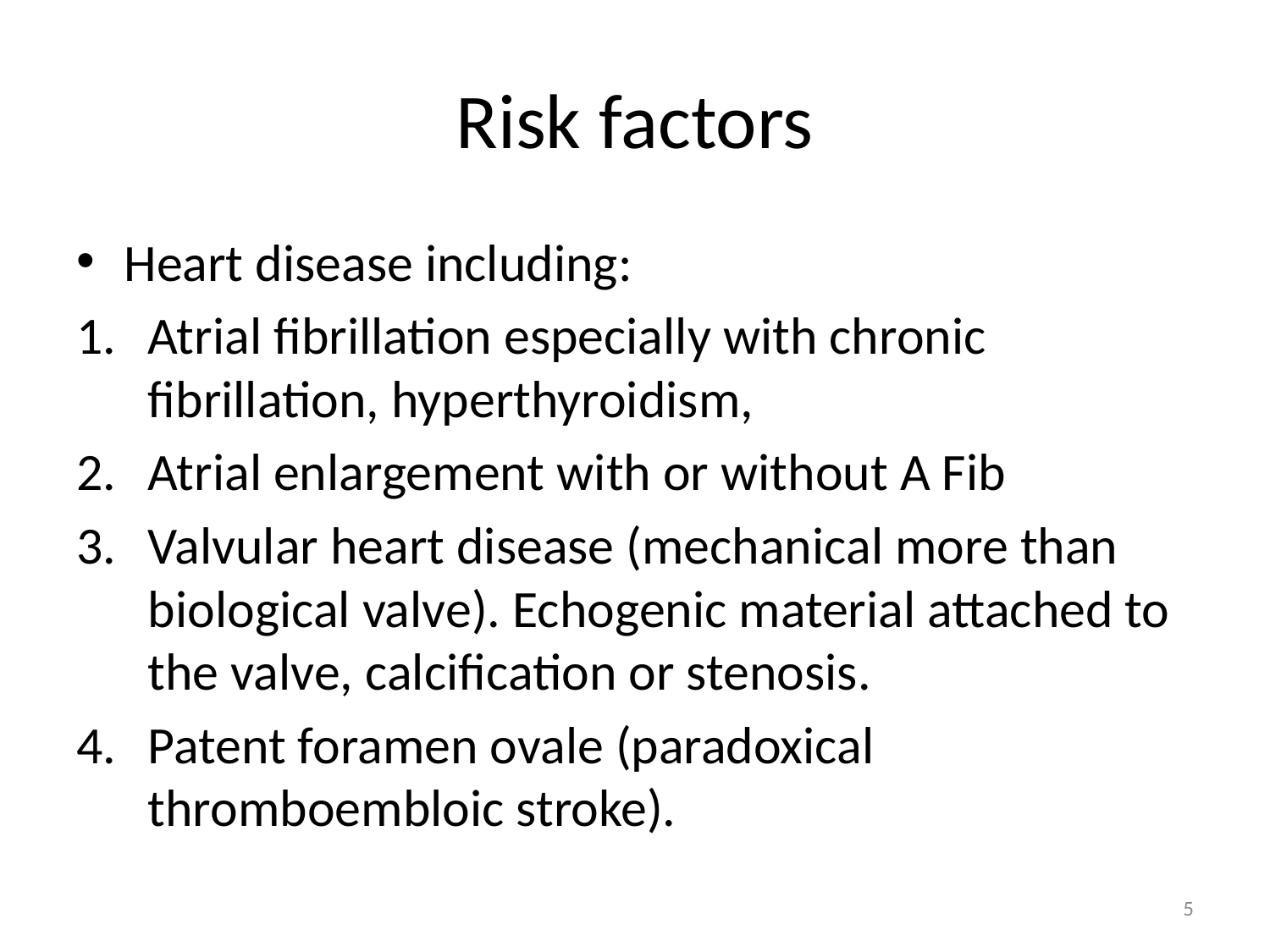

# Risk factors
Heart disease including:
Atrial fibrillation especially with chronic fibrillation, hyperthyroidism,
Atrial enlargement with or without A Fib
Valvular heart disease (mechanical more than biological valve). Echogenic material attached to the valve, calcification or stenosis.
Patent foramen ovale (paradoxical thromboembloic stroke).

5